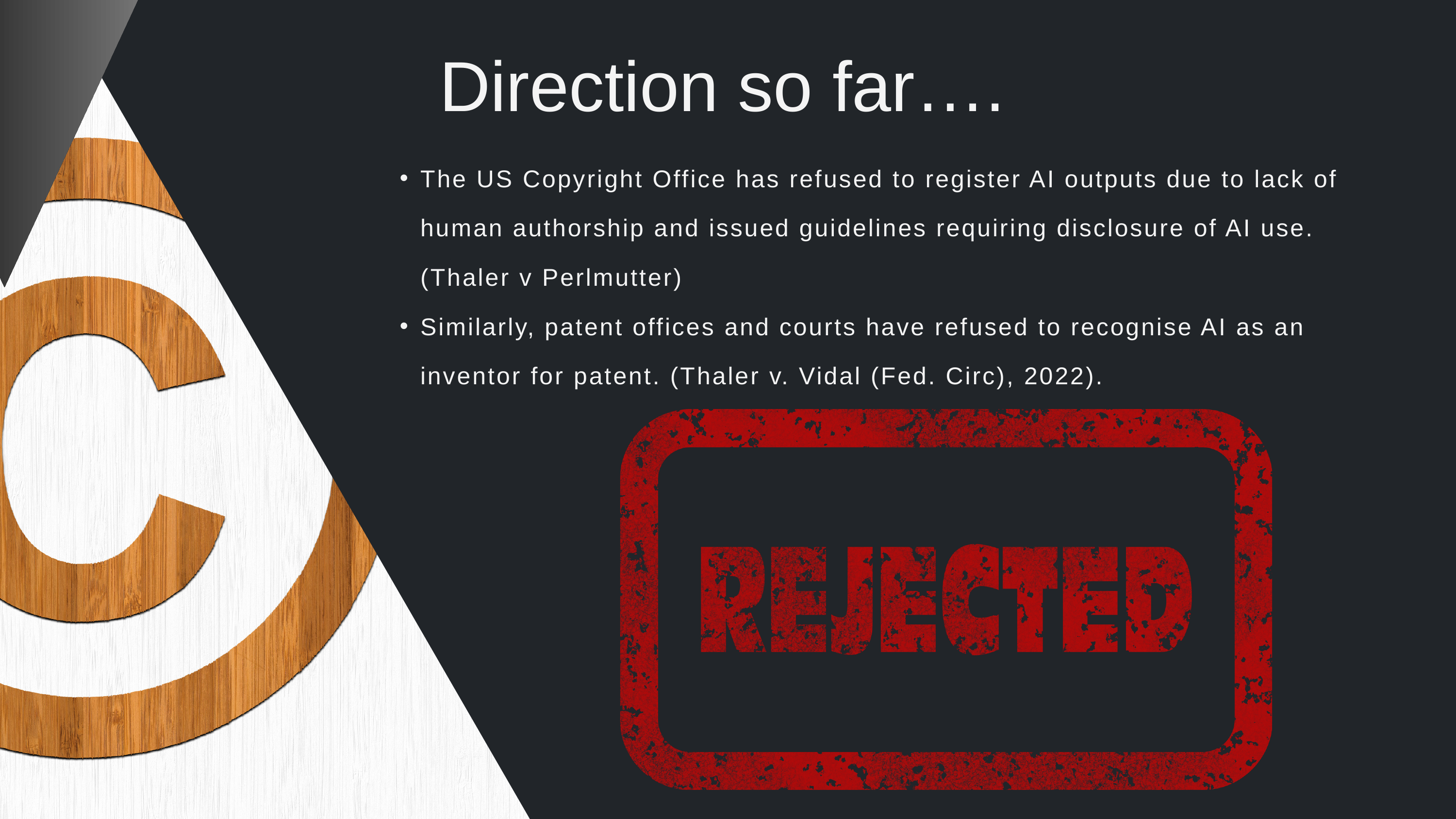

Direction so far….
The US Copyright Office has refused to register AI outputs due to lack of human authorship and issued guidelines requiring disclosure of AI use. (Thaler v Perlmutter)
Similarly, patent offices and courts have refused to recognise AI as an inventor for patent. (Thaler v. Vidal (Fed. Circ), 2022).